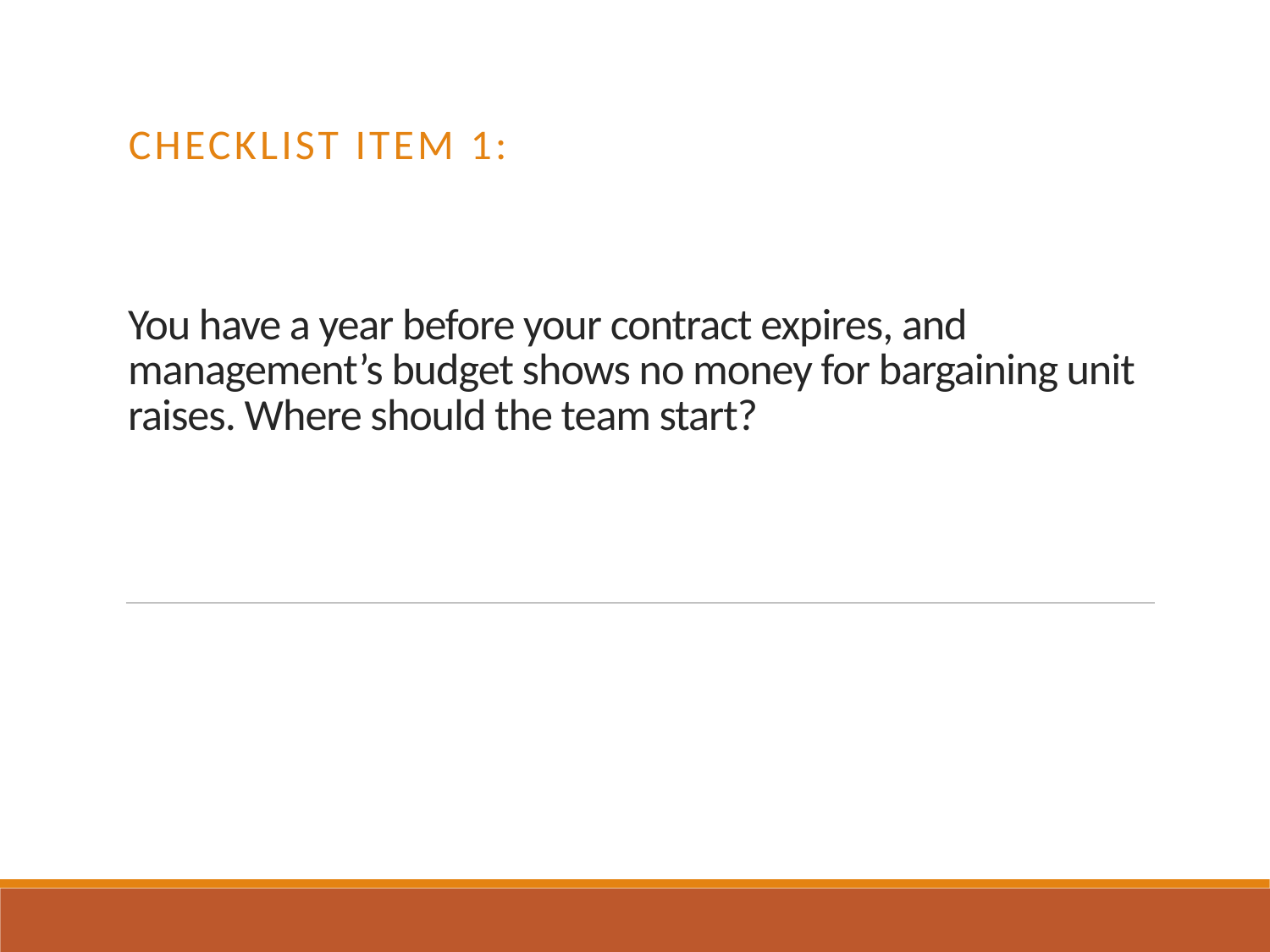

Checklist item 1:
# You have a year before your contract expires, and management’s budget shows no money for bargaining unit raises. Where should the team start?